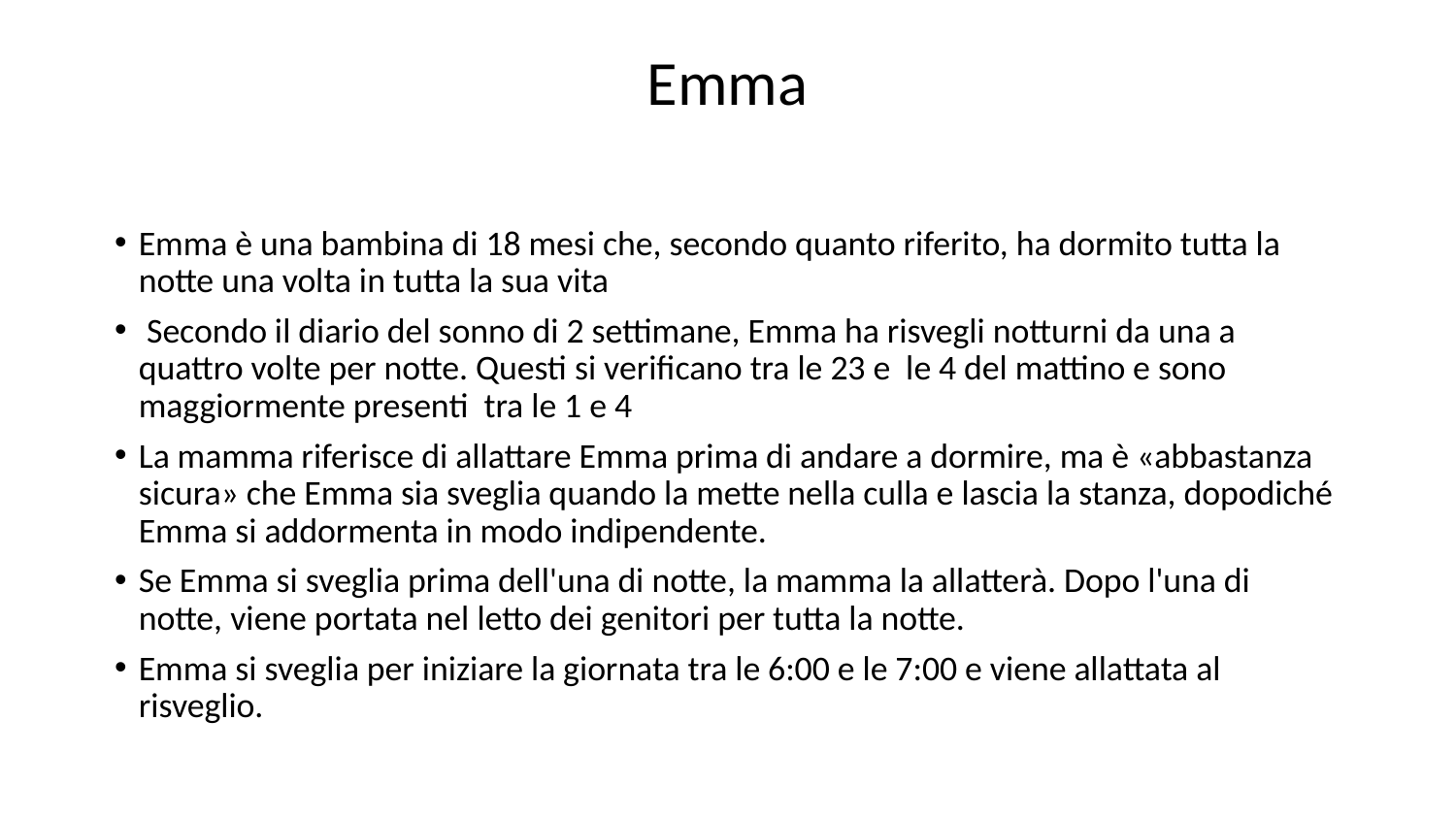

# Emma
Emma è una bambina di 18 mesi che, secondo quanto riferito, ha dormito tutta la notte una volta in tutta la sua vita
 Secondo il diario del sonno di 2 settimane, Emma ha risvegli notturni da una a quattro volte per notte. Questi si verificano tra le 23 e  le 4 del mattino e sono maggiormente presenti  tra le 1 e 4
La mamma riferisce di allattare Emma prima di andare a dormire, ma è «abbastanza sicura» che Emma sia sveglia quando la mette nella culla e lascia la stanza, dopodiché Emma si addormenta in modo indipendente.
Se Emma si sveglia prima dell'una di notte, la mamma la allatterà. Dopo l'una di notte, viene portata nel letto dei genitori per tutta la notte.
Emma si sveglia per iniziare la giornata tra le 6:00 e le 7:00 e viene allattata al risveglio.